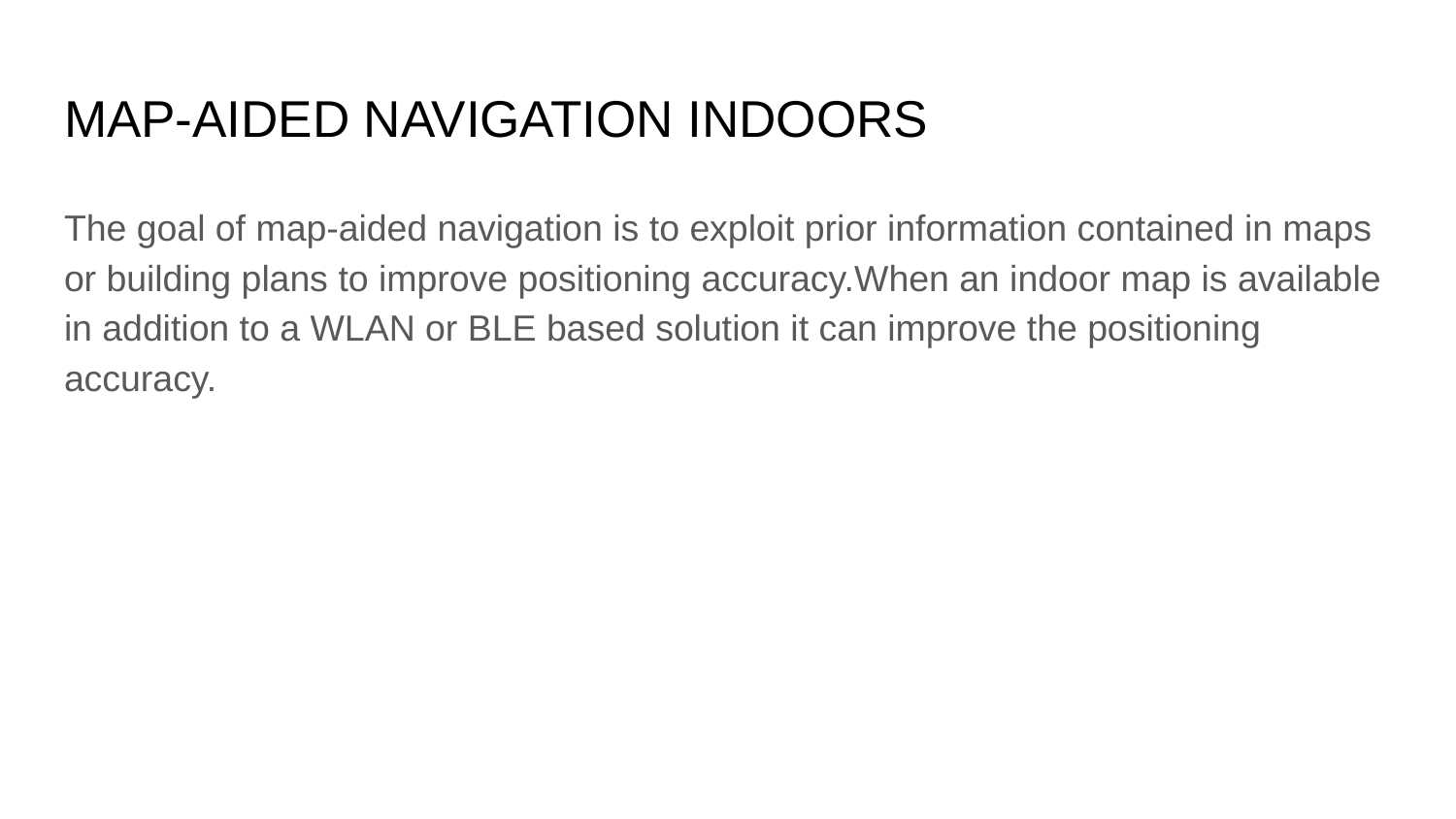

# MAP-AIDED NAVIGATION INDOORS
The goal of map-aided navigation is to exploit prior information contained in maps or building plans to improve positioning accuracy.When an indoor map is available in addition to a WLAN or BLE based solution it can improve the positioning accuracy.